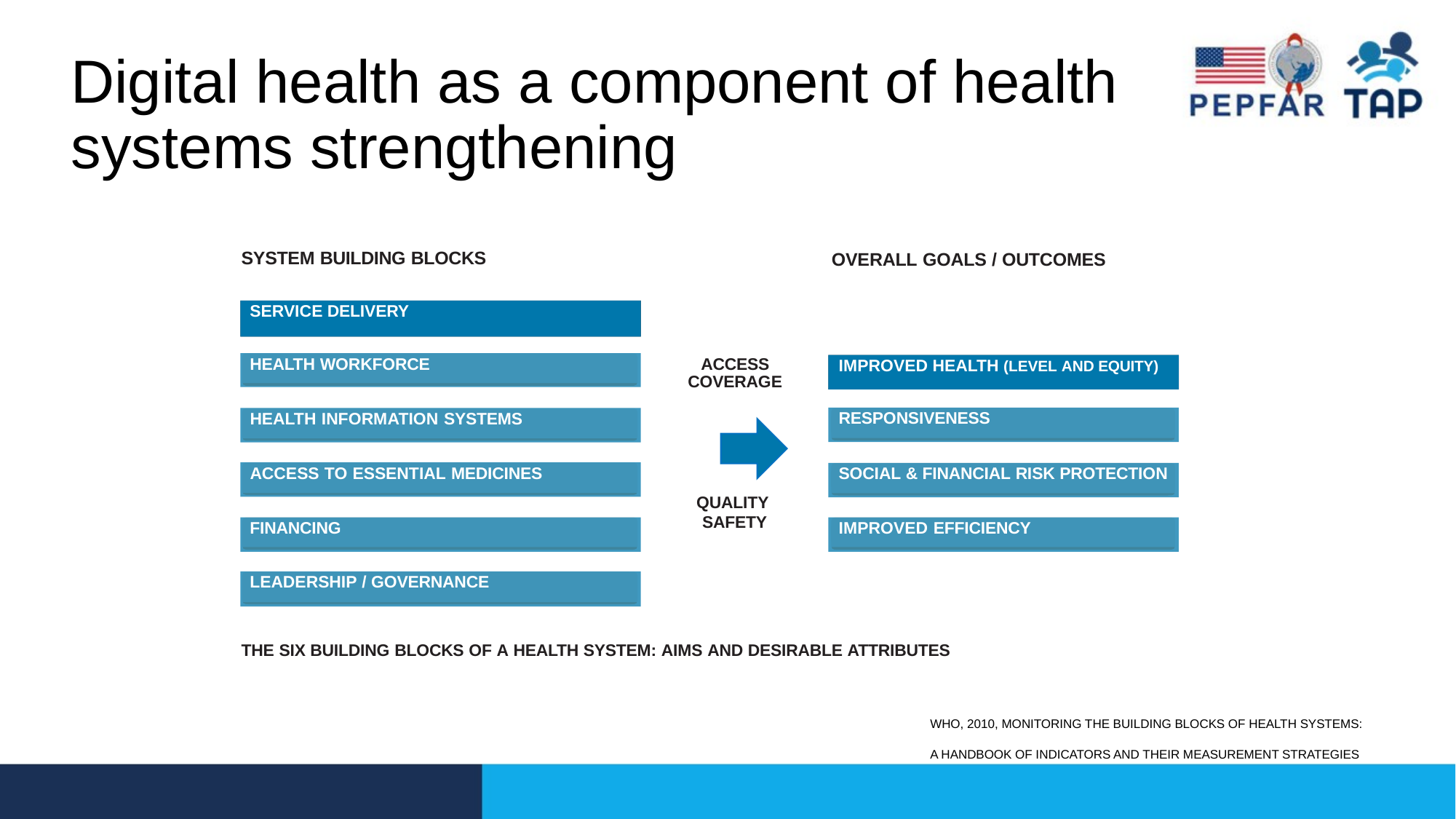

# Digital health as a component of health systems strengthening

SYSTEM BUILDING BLOCKS
OVERALL GOALS / OUTCOMES

SERVICE DELIVERY

HEALTH WORKFORCE

IMPROVED HEALTH (LEVEL AND EQUITY)

ACCESS COVERAGE

RESPONSIVENESS
HEALTH INFORMATION SYSTEMS

ACCESS TO ESSENTIAL MEDICINES

SOCIAL & FINANCIAL RISK PROTECTION

QUALITY SAFETY

FINANCING
IMPROVED EFFICIENCY

LEADERSHIP / GOVERNANCE

THE SIX BUILDING BLOCKS OF A HEALTH SYSTEM: AIMS AND DESIRABLE ATTRIBUTES

WHO, 2010, MONITORING THE BUILDING BLOCKS OF HEALTH SYSTEMS:
A HANDBOOK OF INDICATORS AND THEIR MEASUREMENT STRATEGIES